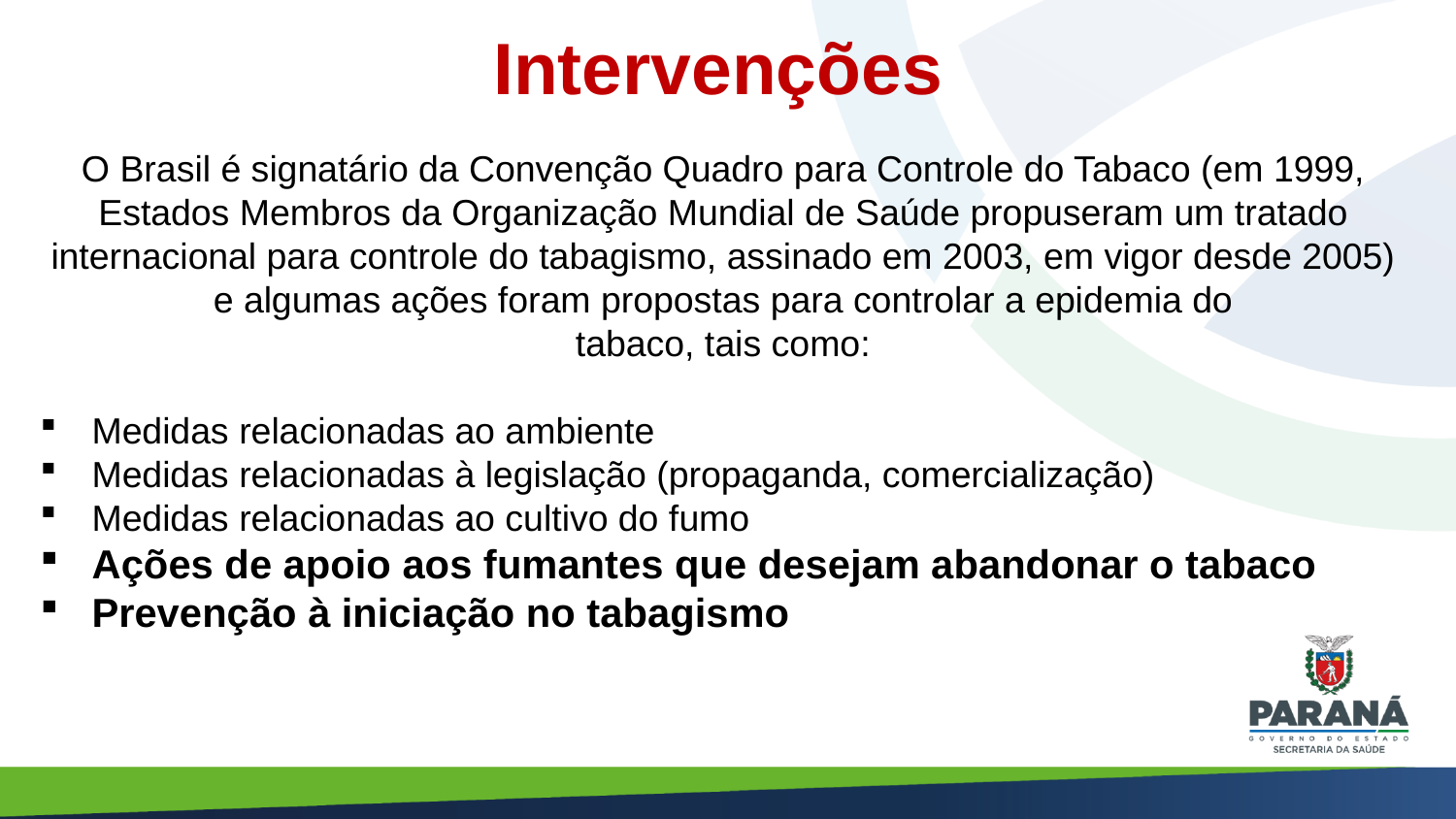

Intervenções
# O Brasil é signatário da Convenção Quadro para Controle do Tabaco (em 1999, Estados Membros da Organização Mundial de Saúde propuseram um tratado internacional para controle do tabagismo, assinado em 2003, em vigor desde 2005) e algumas ações foram propostas para controlar a epidemia do
tabaco, tais como:

Medidas relacionadas ao ambiente
Medidas relacionadas à legislação (propaganda, comercialização)
Medidas relacionadas ao cultivo do fumo
Ações de apoio aos fumantes que desejam abandonar o tabaco
Prevenção à iniciação no tabagismo